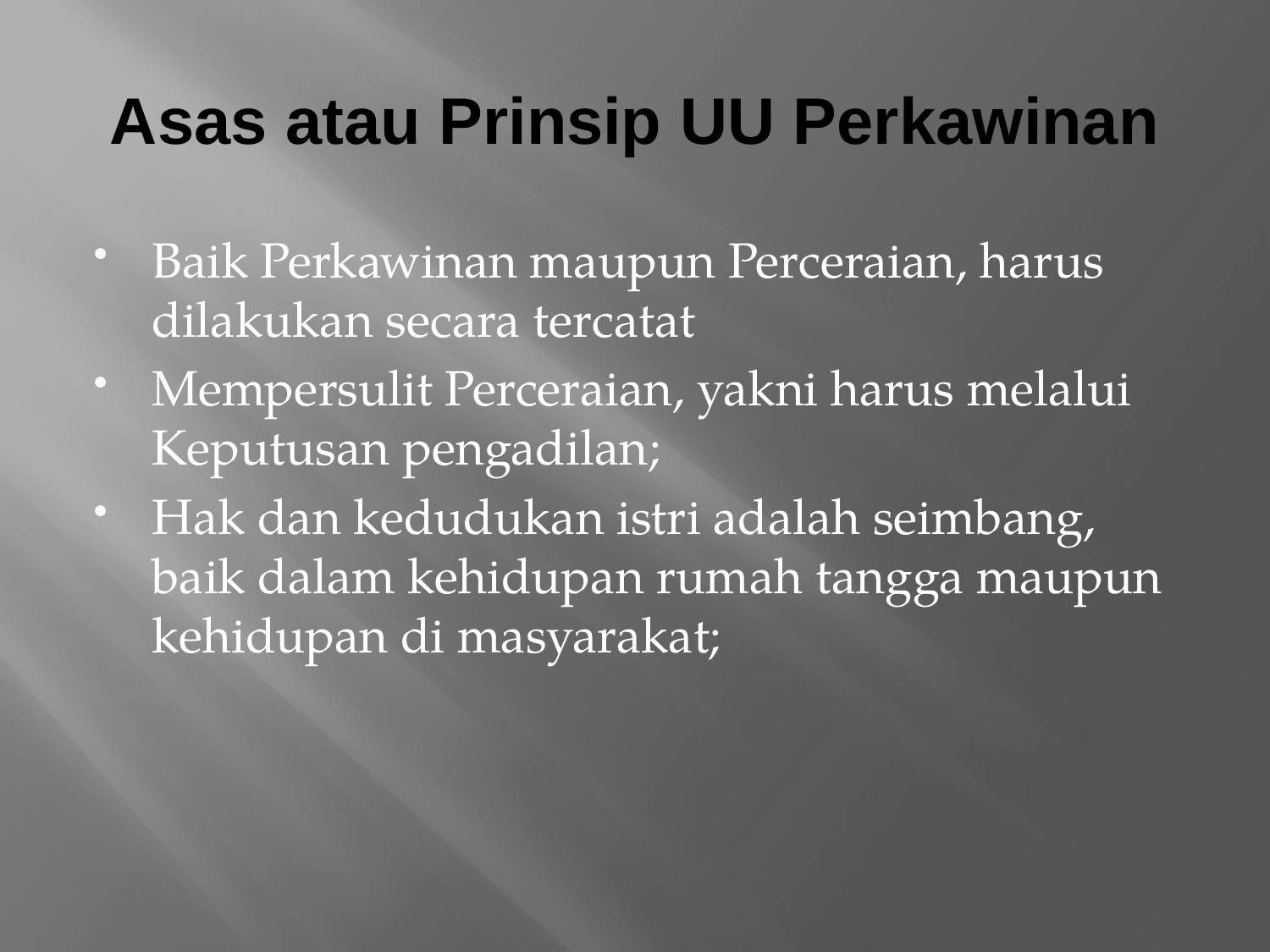

# Asas atau Prinsip UU Perkawinan
Baik Perkawinan maupun Perceraian, harus dilakukan secara tercatat
Mempersulit Perceraian, yakni harus melalui Keputusan pengadilan;
Hak dan kedudukan istri adalah seimbang, baik dalam kehidupan rumah tangga maupun kehidupan di masyarakat;